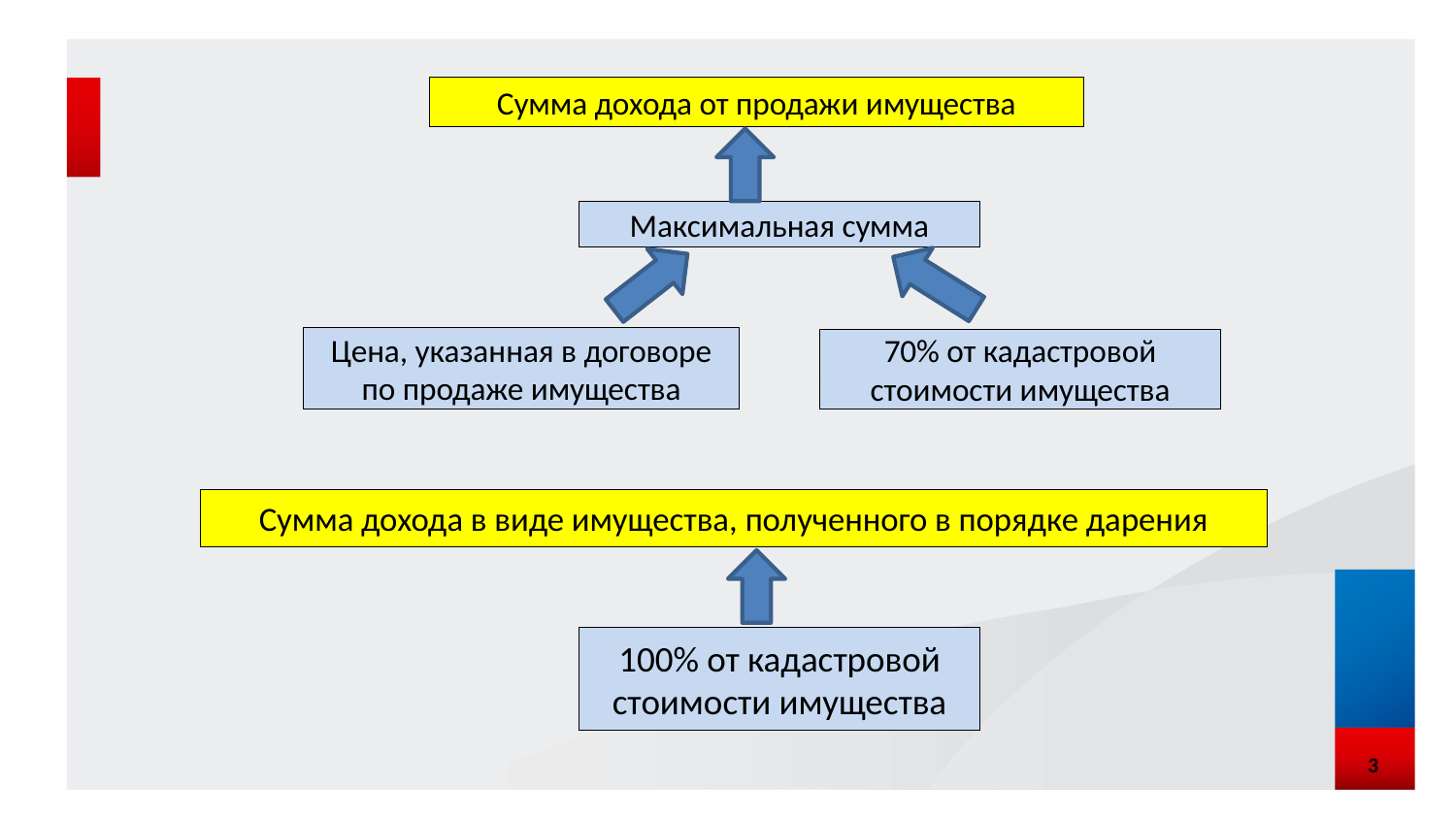

Сумма дохода от продажи имущества

Максимальная сумма

Цена, указанная в договоре по продаже имущества
70% от кадастровой стоимости имущества
Сумма дохода в виде имущества, полученного в порядке дарения

100% от кадастровой стоимости имущества
3